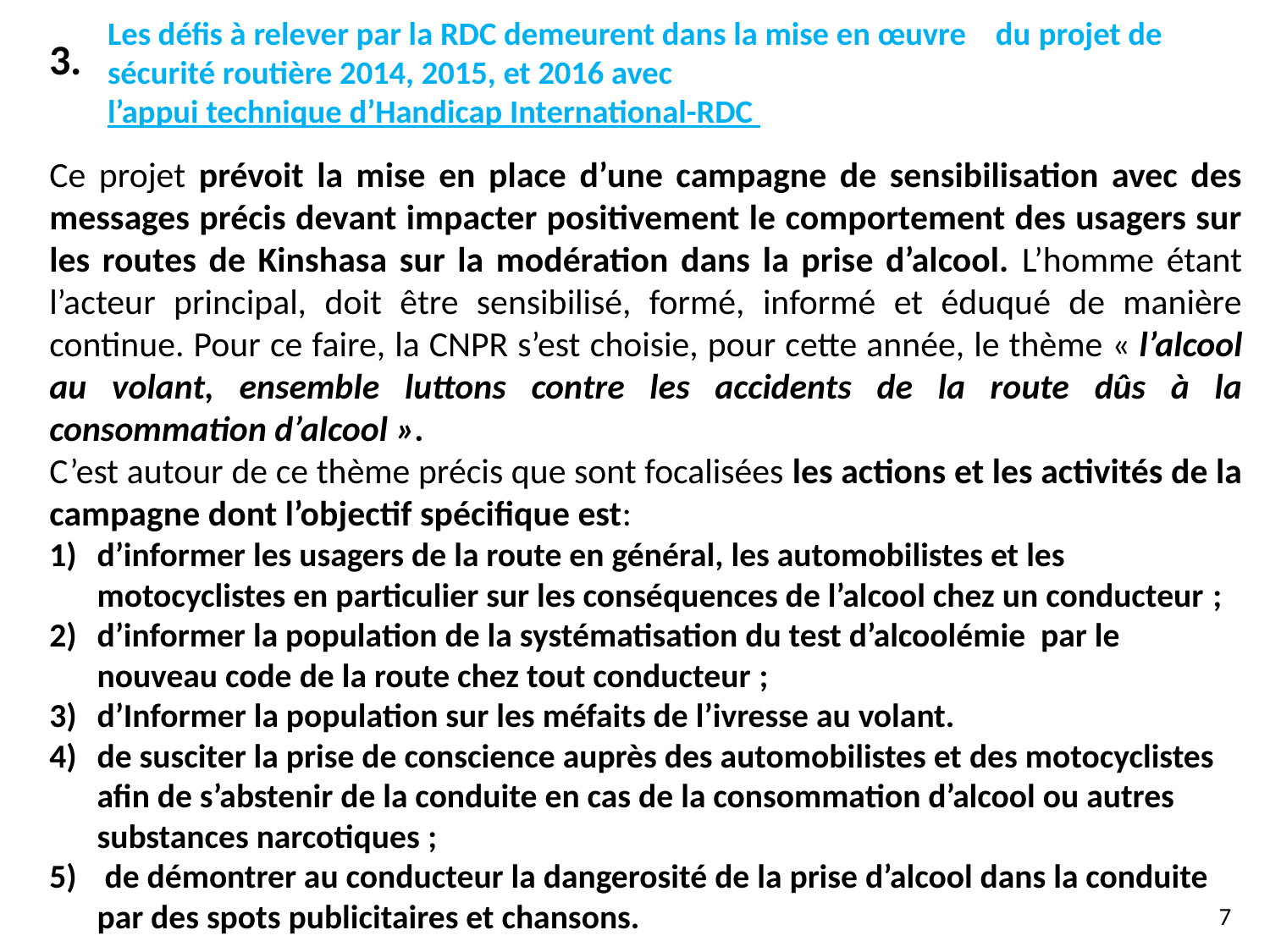

# Les défis à relever par la RDC demeurent dans la mise en œuvre    du projet de sécurité routière 2014, 2015, et 2016 avec l’appui technique d’Handicap International-RDC
3.
Ce projet prévoit la mise en place d’une campagne de sensibilisation avec des messages précis devant impacter positivement le comportement des usagers sur les routes de Kinshasa sur la modération dans la prise d’alcool. L’homme étant l’acteur principal, doit être sensibilisé, formé, informé et éduqué de manière continue. Pour ce faire, la CNPR s’est choisie, pour cette année, le thème « l’alcool au volant, ensemble luttons contre les accidents de la route dûs à la consommation d’alcool ».
C’est autour de ce thème précis que sont focalisées les actions et les activités de la campagne dont l’objectif spécifique est:
d’informer les usagers de la route en général, les automobilistes et les motocyclistes en particulier sur les conséquences de l’alcool chez un conducteur ;
d’informer la population de la systématisation du test d’alcoolémie  par le nouveau code de la route chez tout conducteur ;
d’Informer la population sur les méfaits de l’ivresse au volant.
de susciter la prise de conscience auprès des automobilistes et des motocyclistes afin de s’abstenir de la conduite en cas de la consommation d’alcool ou autres substances narcotiques ;
 de démontrer au conducteur la dangerosité de la prise d’alcool dans la conduite par des spots publicitaires et chansons.
7